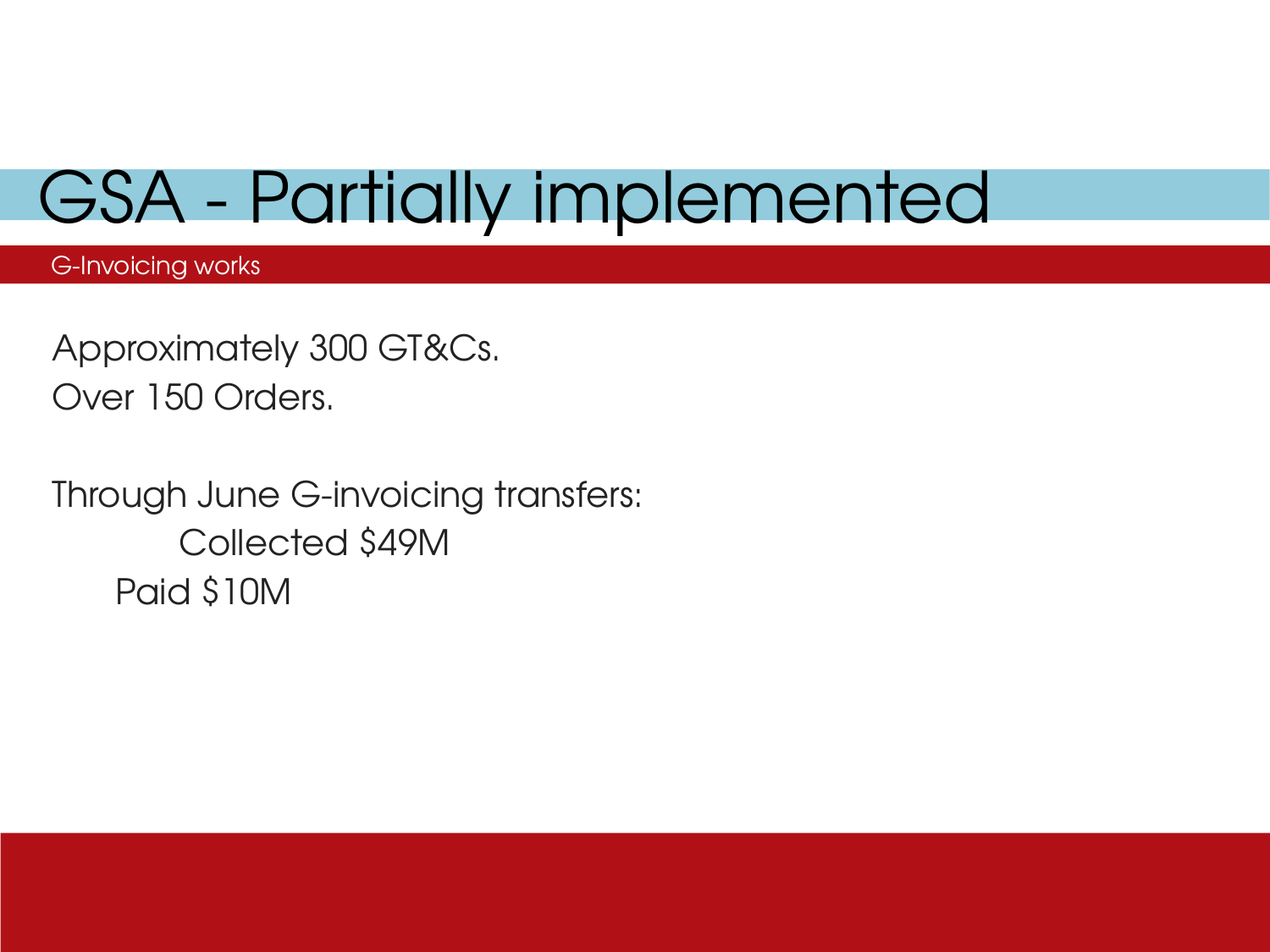

# GSA - Partially implemented
 G-Invoicing works

Approximately 300 GT&Cs.
Over 150 Orders.

Through June G-invoicing transfers:
 	Collected $49M
Paid $10M